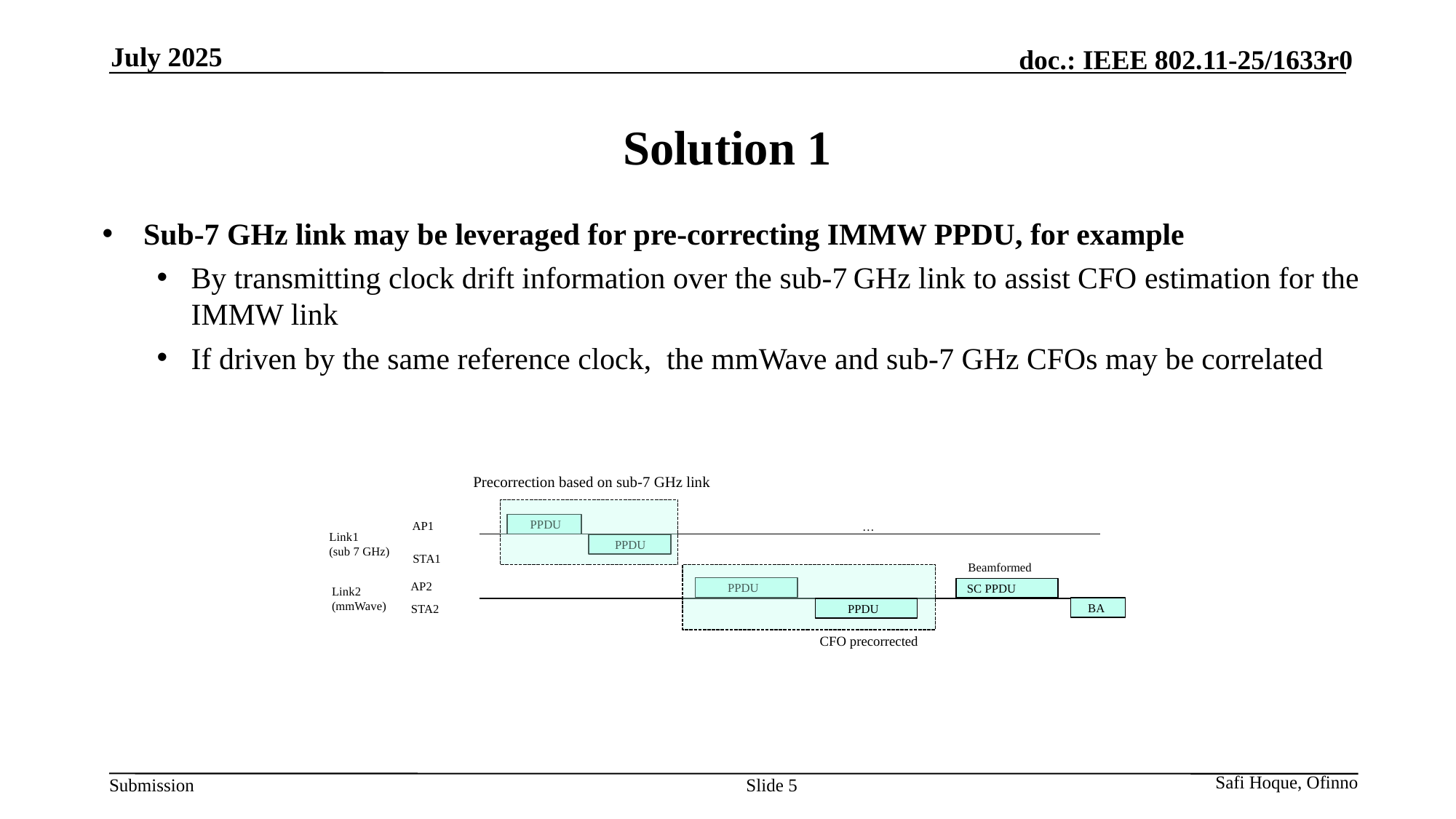

July 2025
# Solution 1
Sub-7 GHz link may be leveraged for pre-correcting IMMW PPDU, for example
By transmitting clock drift information over the sub‑7 GHz link to assist CFO estimation for the IMMW link
If driven by the same reference clock,  the mmWave and sub-7 GHz CFOs may be correlated

Precorrection based on sub-7 GHz link

AP1
…
Link1
(sub 7 GHz)
STA1
AP2
Link2
(mmWave)
STA2
    PPDU
     PPDU
Beamformed

       PPDU
SC PPDU
  BA
       PPDU
CFO precorrected
Safi Hoque, Ofinno
Slide 5